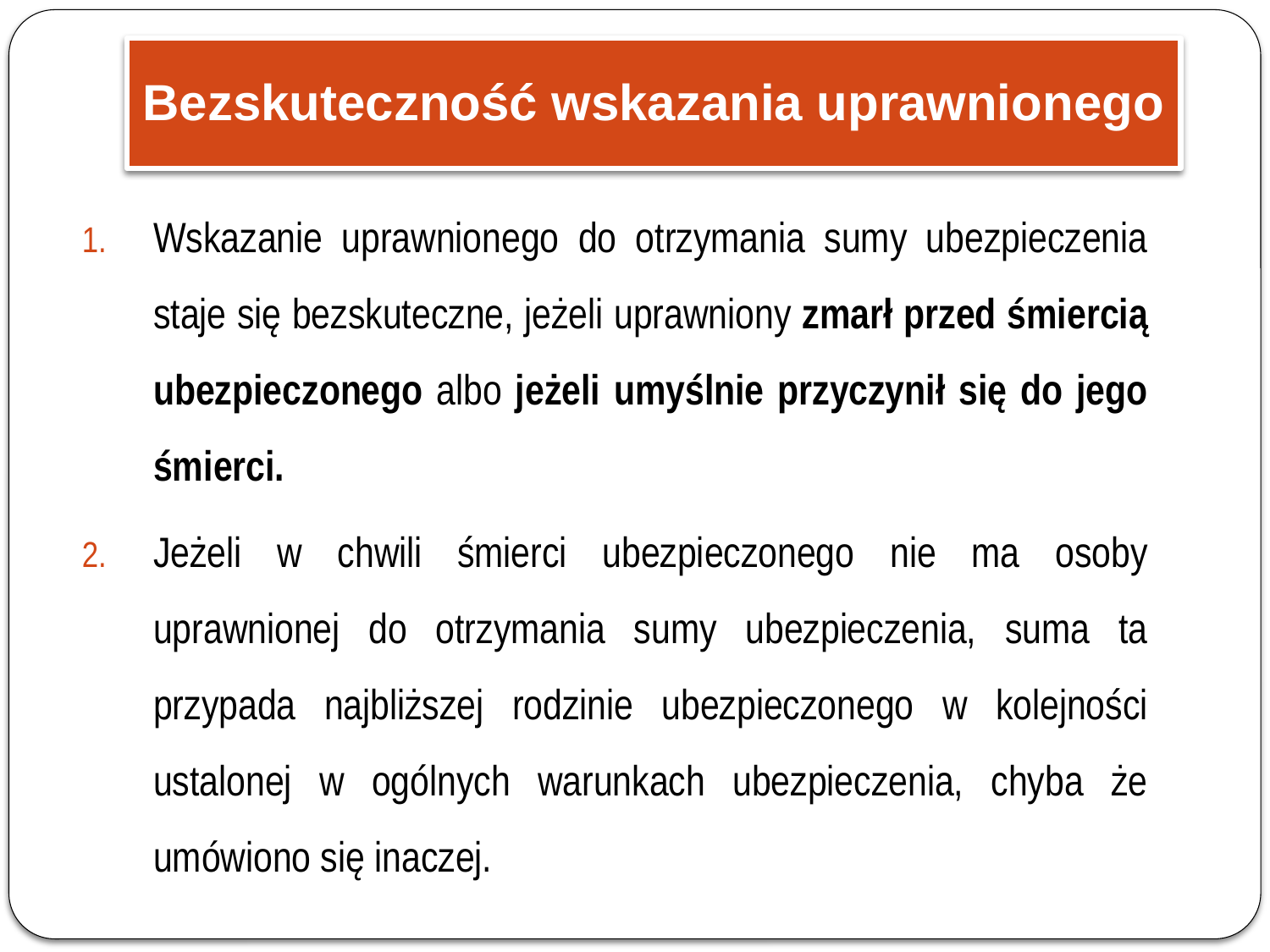

Bezskuteczność wskazania uprawnionego
Wskazanie uprawnionego do otrzymania sumy ubezpieczenia staje się bezskuteczne, jeżeli uprawniony zmarł przed śmiercią ubezpieczonego albo jeżeli umyślnie przyczynił się do jego śmierci.
Jeżeli w chwili śmierci ubezpieczonego nie ma osoby uprawnionej do otrzymania sumy ubezpieczenia, suma ta przypada najbliższej rodzinie ubezpieczonego w kolejności ustalonej w ogólnych warunkach ubezpieczenia, chyba że umówiono się inaczej.